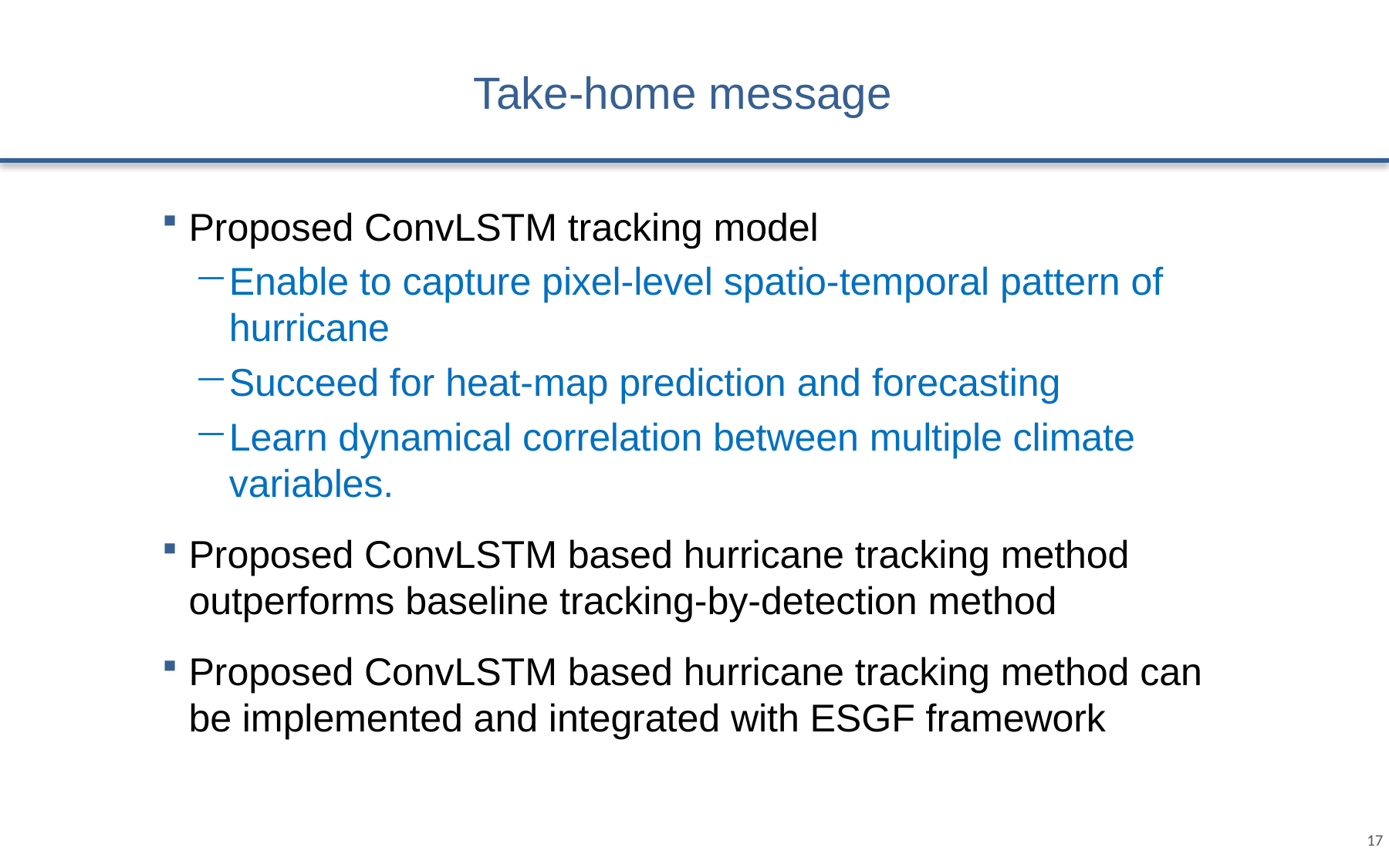

# Take-home message
Proposed ConvLSTM tracking model
Enable to capture pixel-level spatio-temporal pattern of hurricane
Succeed for heat-map prediction and forecasting
Learn dynamical correlation between multiple climate variables.
Proposed ConvLSTM based hurricane tracking method outperforms baseline tracking-by-detection method
Proposed ConvLSTM based hurricane tracking method can be implemented and integrated with ESGF framework